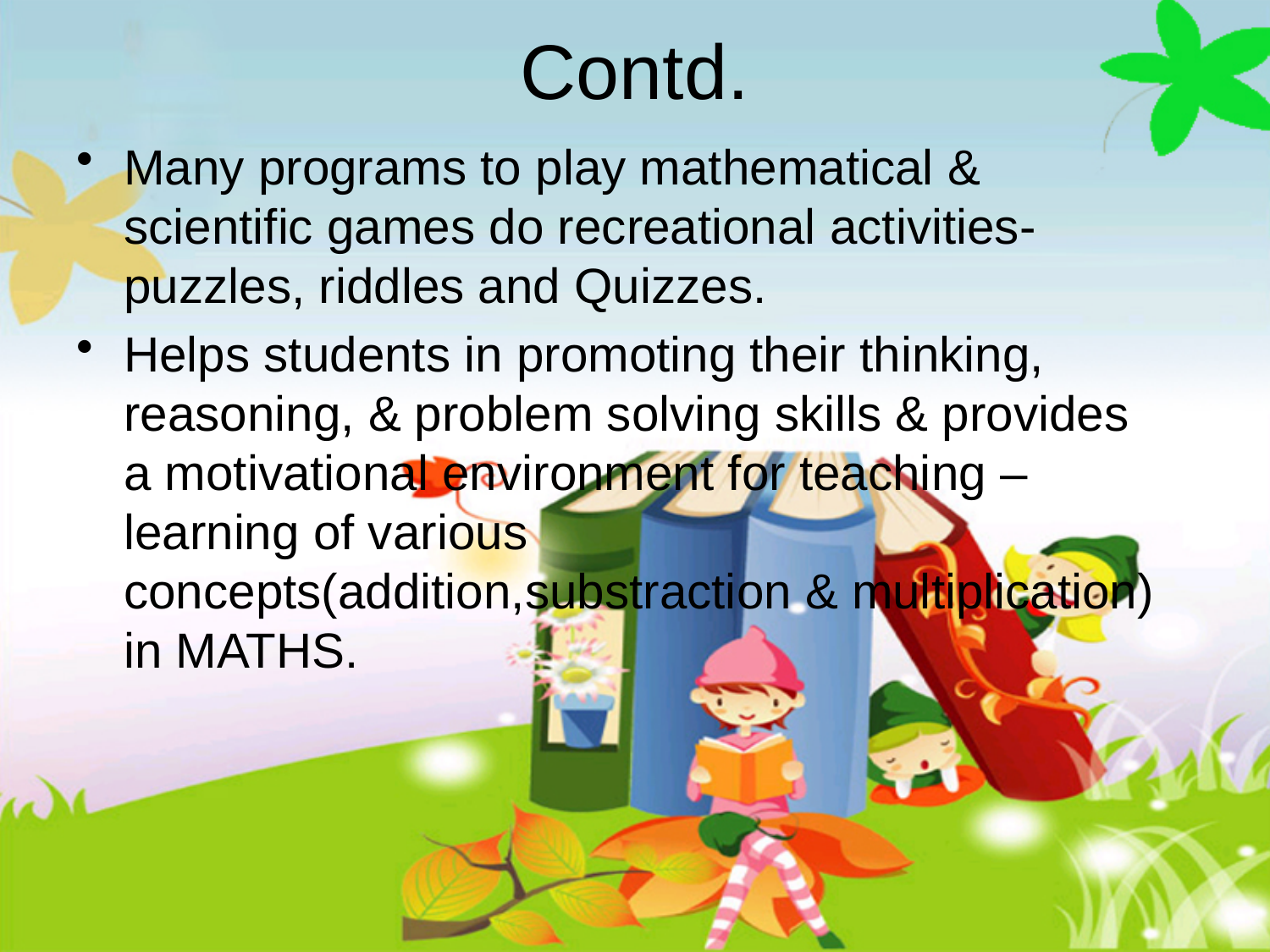

# Contd.
Many programs to play mathematical & scientific games do recreational activities- puzzles, riddles and Quizzes.
Helps students in promoting their thinking, reasoning, & problem solving skills & provides a motivational environment for teaching –learning of various concepts(addition,substraction & multiplication) in MATHS.